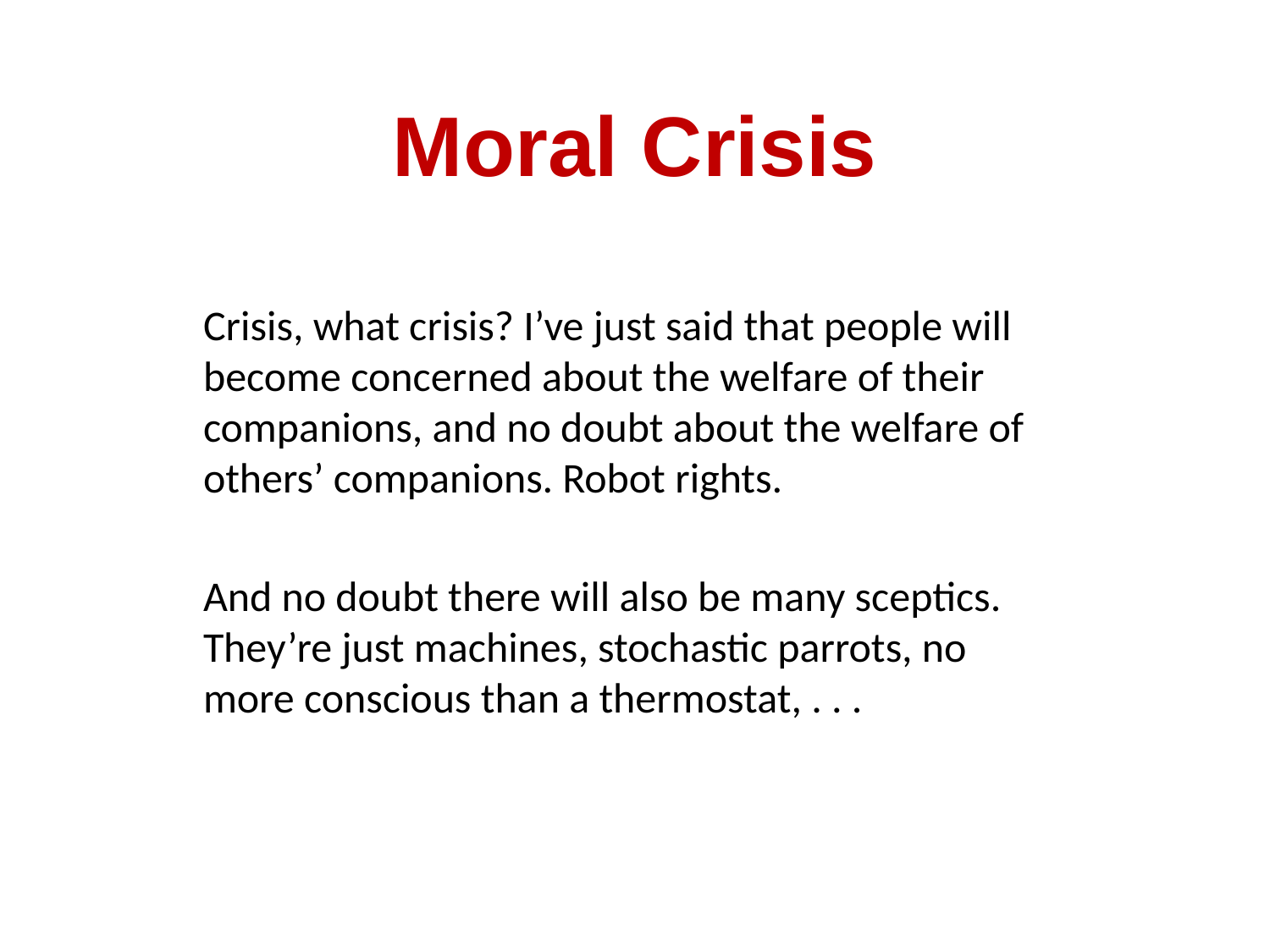

# Moral Crisis

Crisis, what crisis? I’ve just said that people will become concerned about the welfare of their companions, and no doubt about the welfare of others’ companions. Robot rights.

And no doubt there will also be many sceptics. They’re just machines, stochastic parrots, no more conscious than a thermostat, . . .